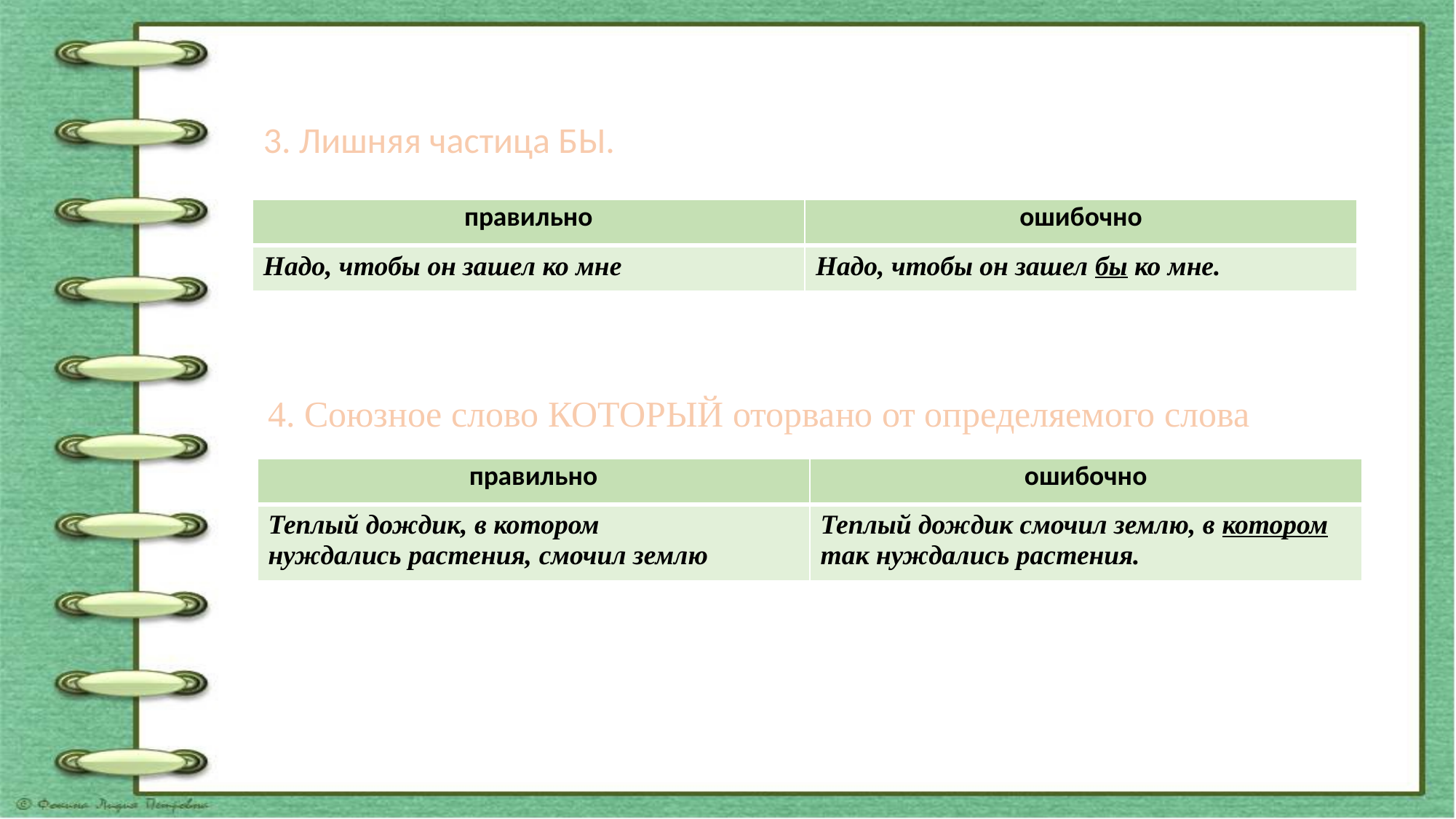

3. Лишняя частица БЫ.
| правильно | ошибочно |
| --- | --- |
| Надо, чтобы он зашел ко мне | Надо, чтобы он зашел бы ко мне. |
4. Союзное слово КОТОРЫЙ оторвано от определяемого слова
| правильно | ошибочно |
| --- | --- |
| Теплый дождик, в котором нуждались растения, смочил землю | Теплый дождик смочил землю, в котором так нуждались растения. |